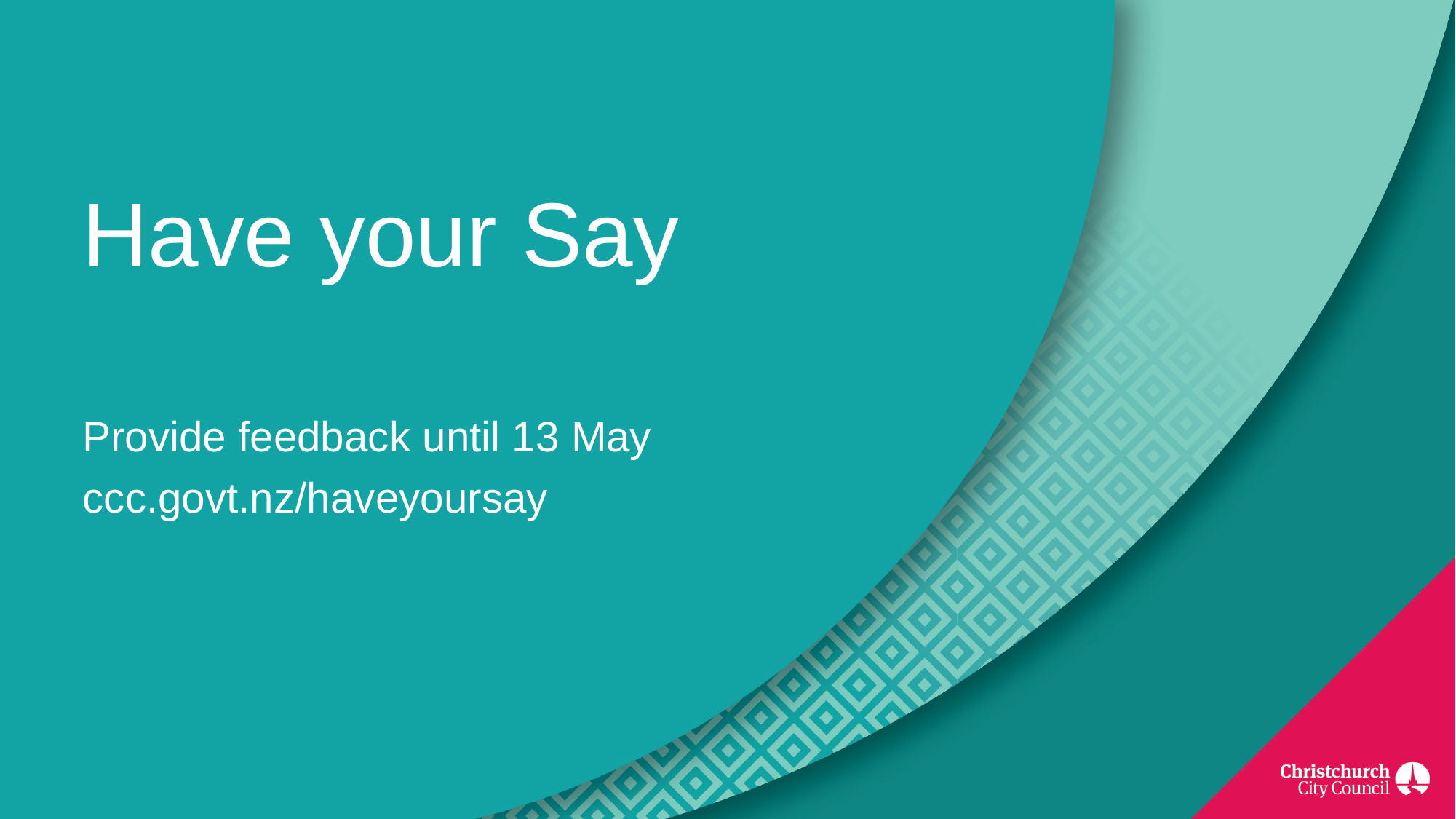

# Have your Say
Provide feedback until 13 May
ccc.govt.nz/haveyoursay